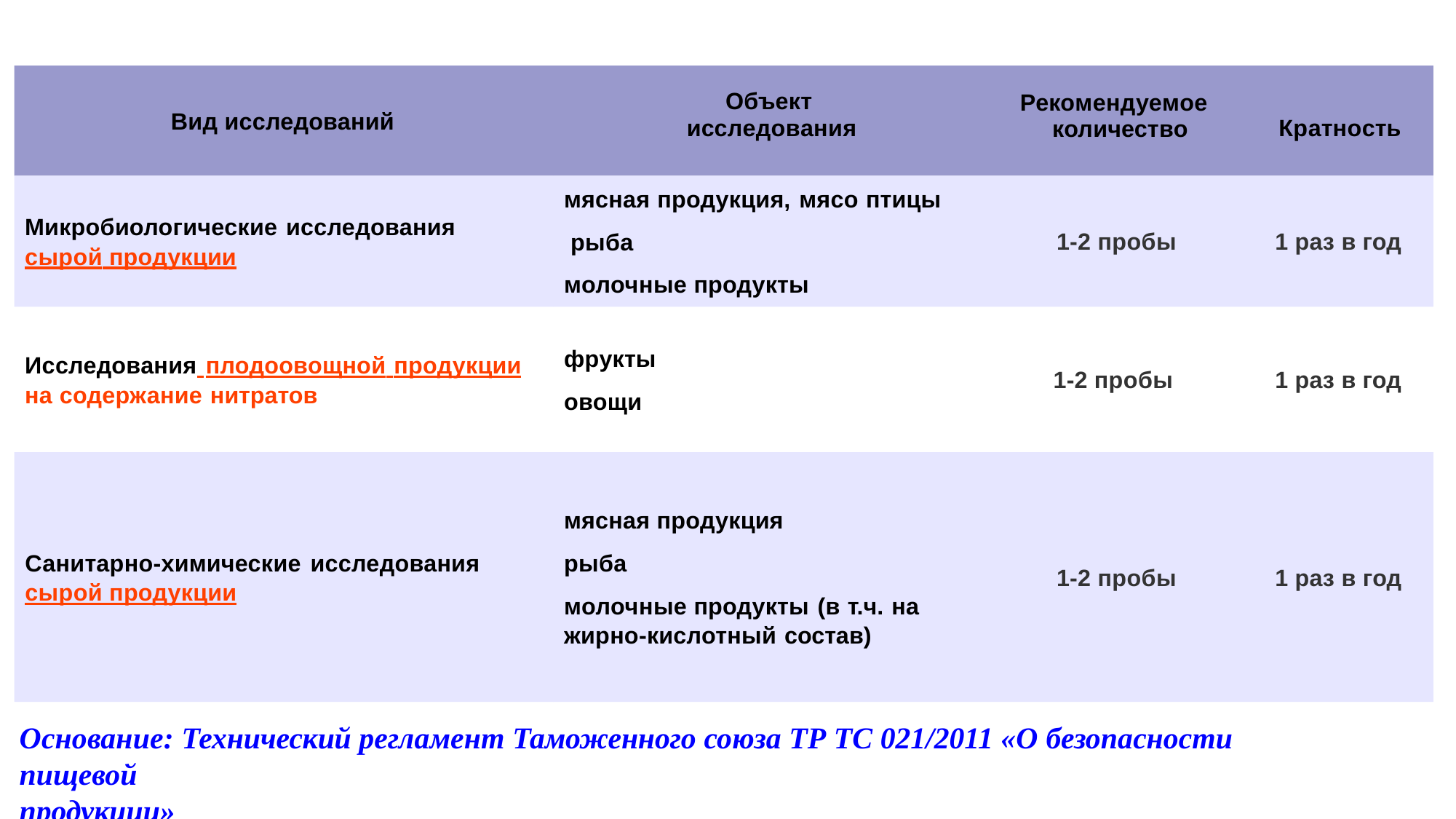

Объект
исследования
Рекомендуемое  количество
Вид исследований
Кратность
мясная продукция, мясо птицы  рыба
молочные продукты
Микробиологические исследования
сырой продукции
1-2 пробы
1 раз в год
фрукты
овощи
Исследования плодоовощной продукции
на содержание нитратов
1-2 пробы
1 раз в год

мясная продукция
рыба
молочные продукты (в т.ч. на
жирно-кислотный состав)
Санитарно-химические исследования
сырой продукции
1-2 пробы
1 раз в год
Основание: Технический регламент Таможенного союза ТР ТС 021/2011 «О безопасности пищевой
продукции»